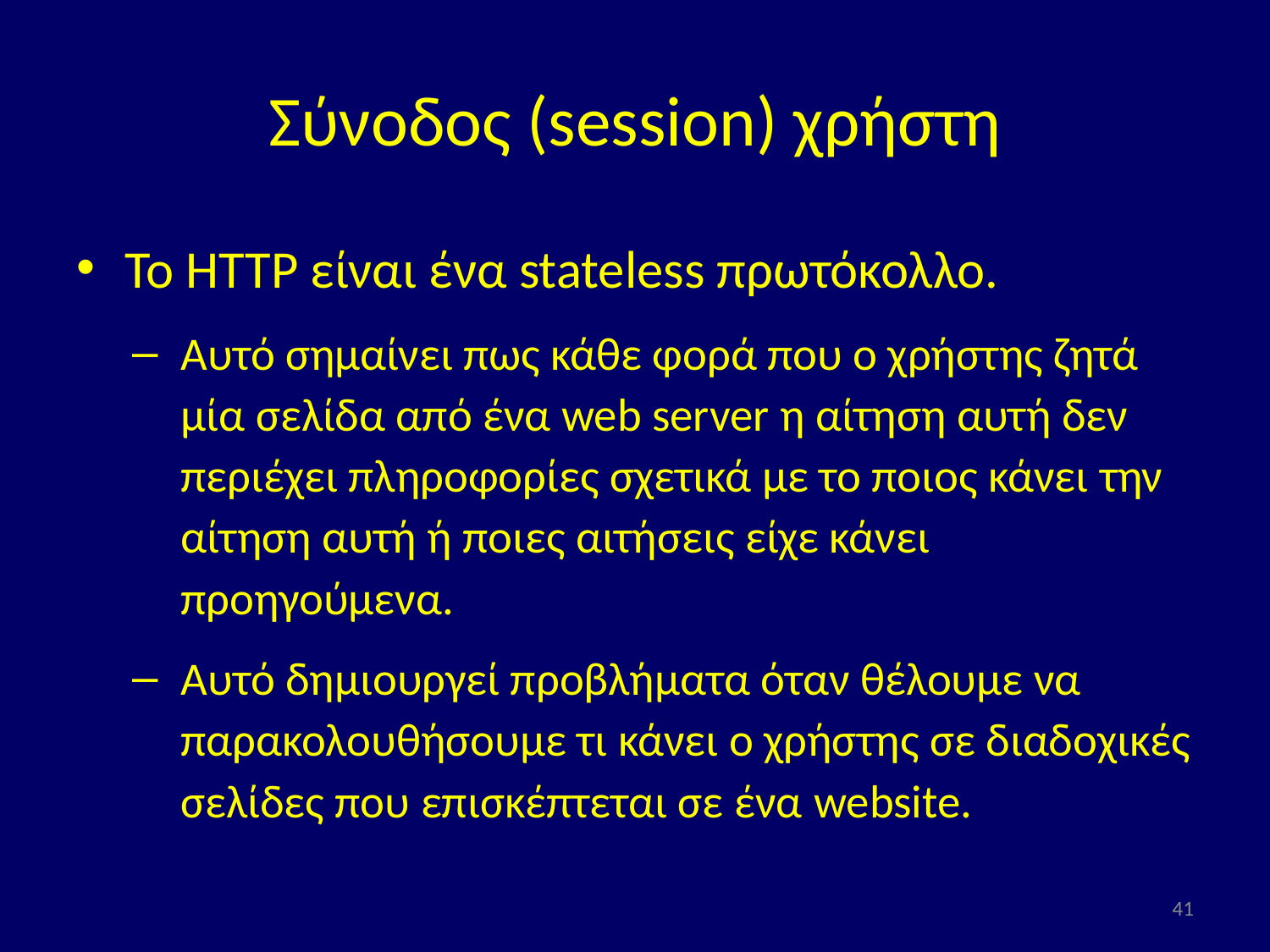

# Σύνοδος (session) χρήστη
Το HTTP είναι ένα stateless πρωτόκολλο.
Αυτό σημαίνει πως κάθε φορά που ο χρήστης ζητά μία σελίδα από ένα web server η αίτηση αυτή δεν περιέχει πληροφορίες σχετικά με το ποιος κάνει την αίτηση αυτή ή ποιες αιτήσεις είχε κάνει προηγούμενα.
Αυτό δημιουργεί προβλήματα όταν θέλουμε να παρακολουθήσουμε τι κάνει ο χρήστης σε διαδοχικές σελίδες που επισκέπτεται σε ένα website.
41